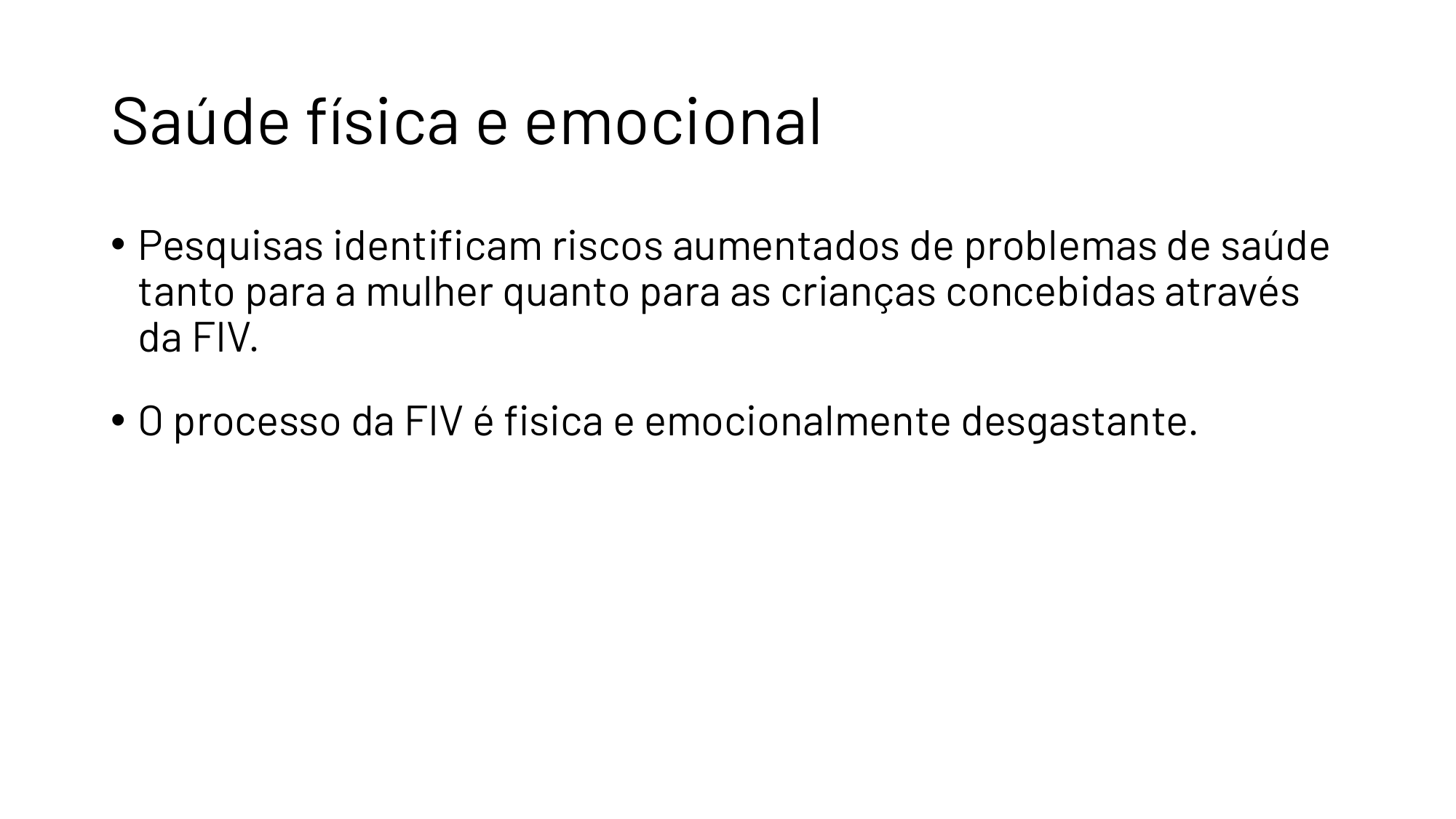

# Saúde física e emocional
Pesquisas identificam riscos aumentados de problemas de saúde tanto para a mulher quanto para as crianças concebidas através da FIV.
O processo da FIV é fisica e emocionalmente desgastante.